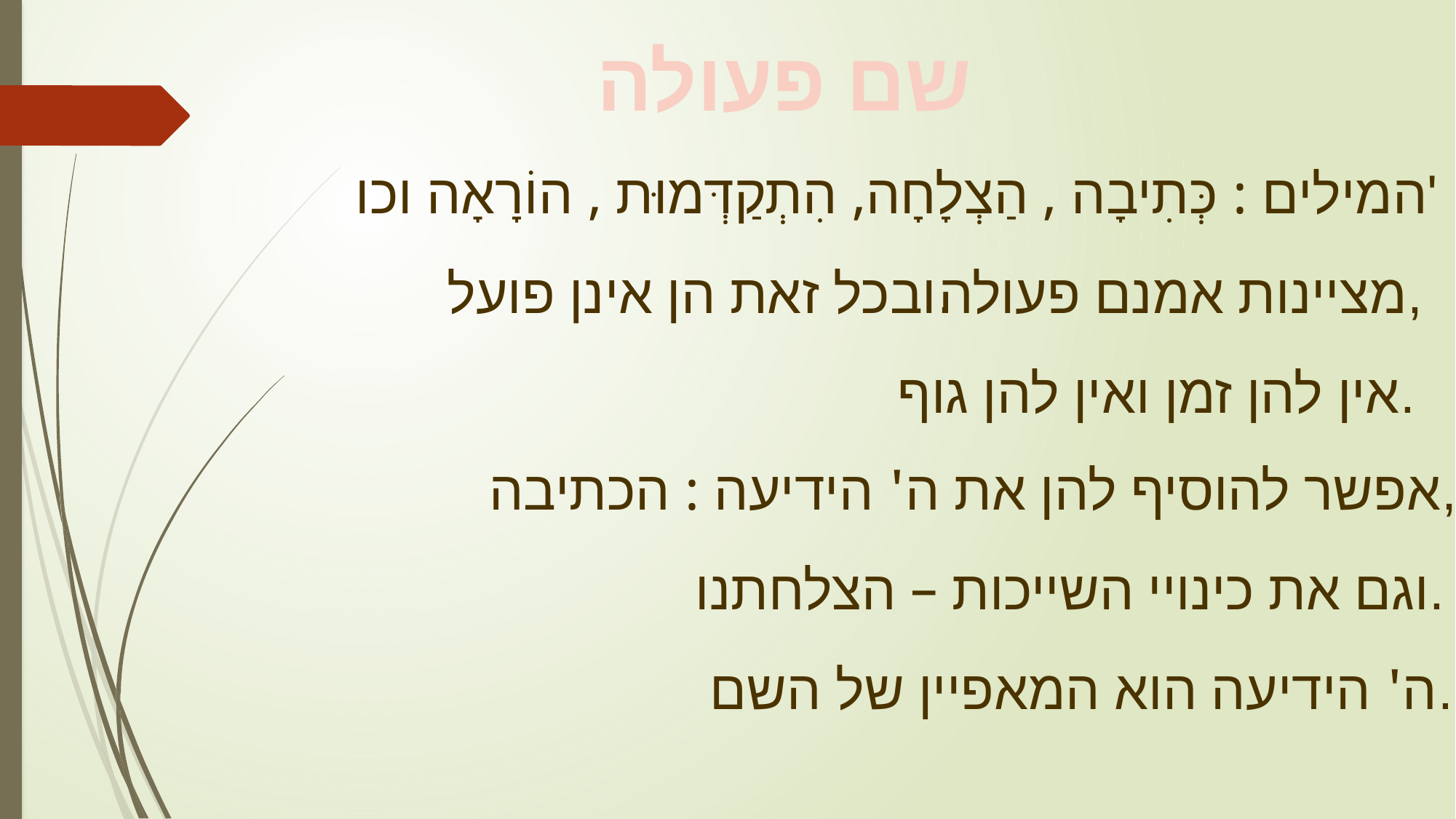

שם פעולה
המילים : כְּתִיבָה , הַצְלָחָה, הִתְקַדְּמוּת , הוֹרָאָה וכו'
ובכל זאת הן אינן פועל.
מציינות אמנם פעולה,
אין להן זמן ואין להן גוף.
אפשר להוסיף להן את ה' הידיעה : הכתיבה,
וגם את כינויי השייכות – הצלחתנו.
ה' הידיעה הוא המאפיין של השם.